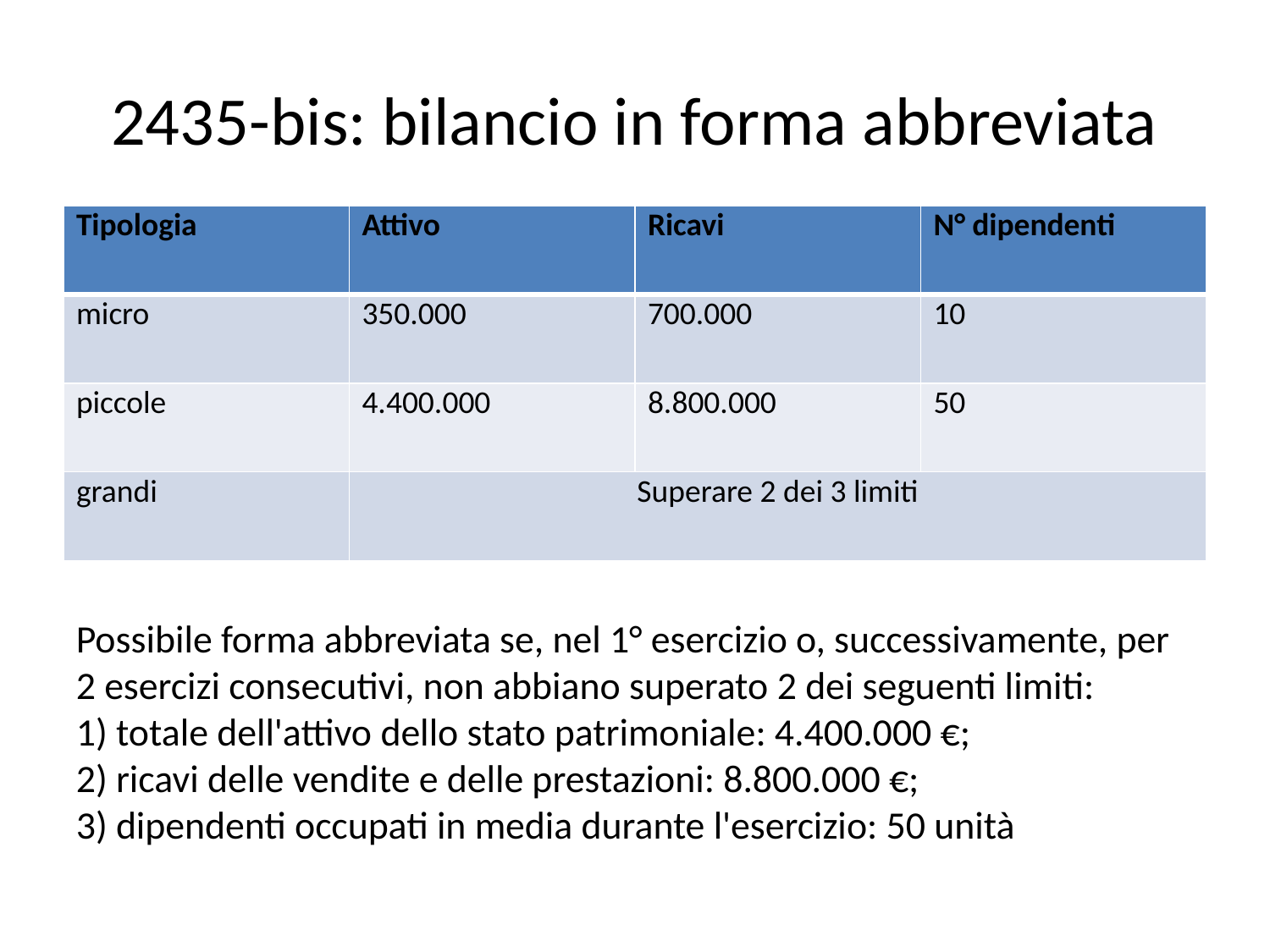

# 2435-bis: bilancio in forma abbreviata
| Tipologia | Attivo | Ricavi | N° dipendenti |
| --- | --- | --- | --- |
| micro | 350.000 | 700.000 | 10 |
| piccole | 4.400.000 | 8.800.000 | 50 |
| grandi | Superare 2 dei 3 limiti |  |  |
Possibile forma abbreviata se, nel 1° esercizio o, successivamente, per 2 esercizi consecutivi, non abbiano superato 2 dei seguenti limiti:
1) totale dell'attivo dello stato patrimoniale: 4.400.000 €;
2) ricavi delle vendite e delle prestazioni: 8.800.000 €;
3) dipendenti occupati in media durante l'esercizio: 50 unità